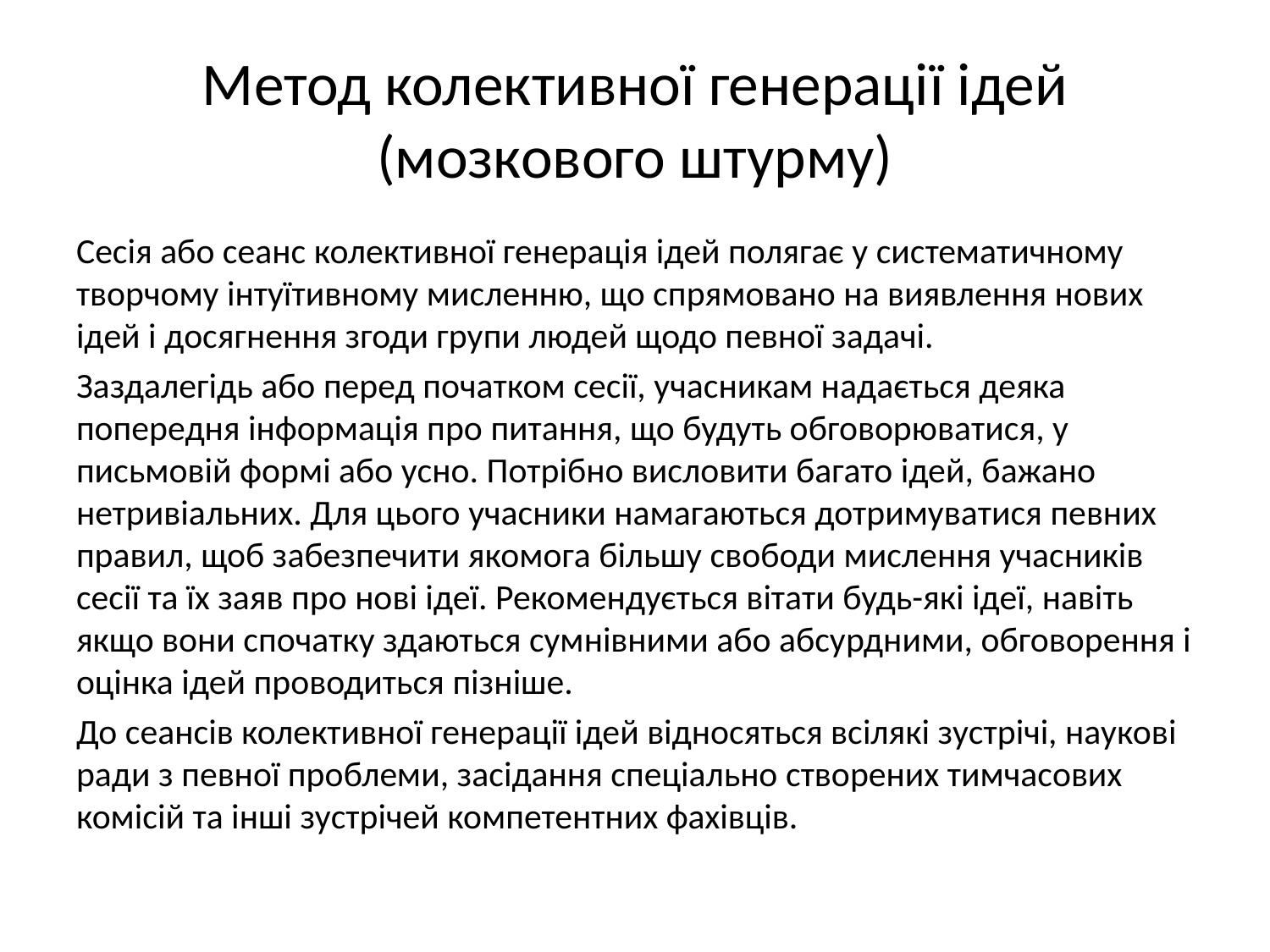

# Метод колективної генерації ідей (мозкового штурму)
Сесія або сеанс колективної генерація ідей полягає у систематичному творчому інтуїтивному мисленню, що спрямовано на виявлення нових ідей і досягнення згоди групи людей щодо певної задачі.
Заздалегідь або перед початком сесії, учасникам надається деяка попередня інформація про питання, що будуть обговорюватися, у письмовій формі або усно. Потрібно висловити багато ідей, бажано нетривіальних. Для цього учасники намагаються дотримуватися певних правил, щоб забезпечити якомога більшу свободи мислення учасників сесії та їх заяв про нові ідеї. Рекомендується вітати будь-які ідеї, навіть якщо вони спочатку здаються сумнівними або абсурдними, обговорення і оцінка ідей проводиться пізніше.
До сеансів колективної генерації ідей відносяться всілякі зустрічі, наукові ради з певної проблеми, засідання спеціально створених тимчасових комісій та інші зустрічей компетентних фахівців.